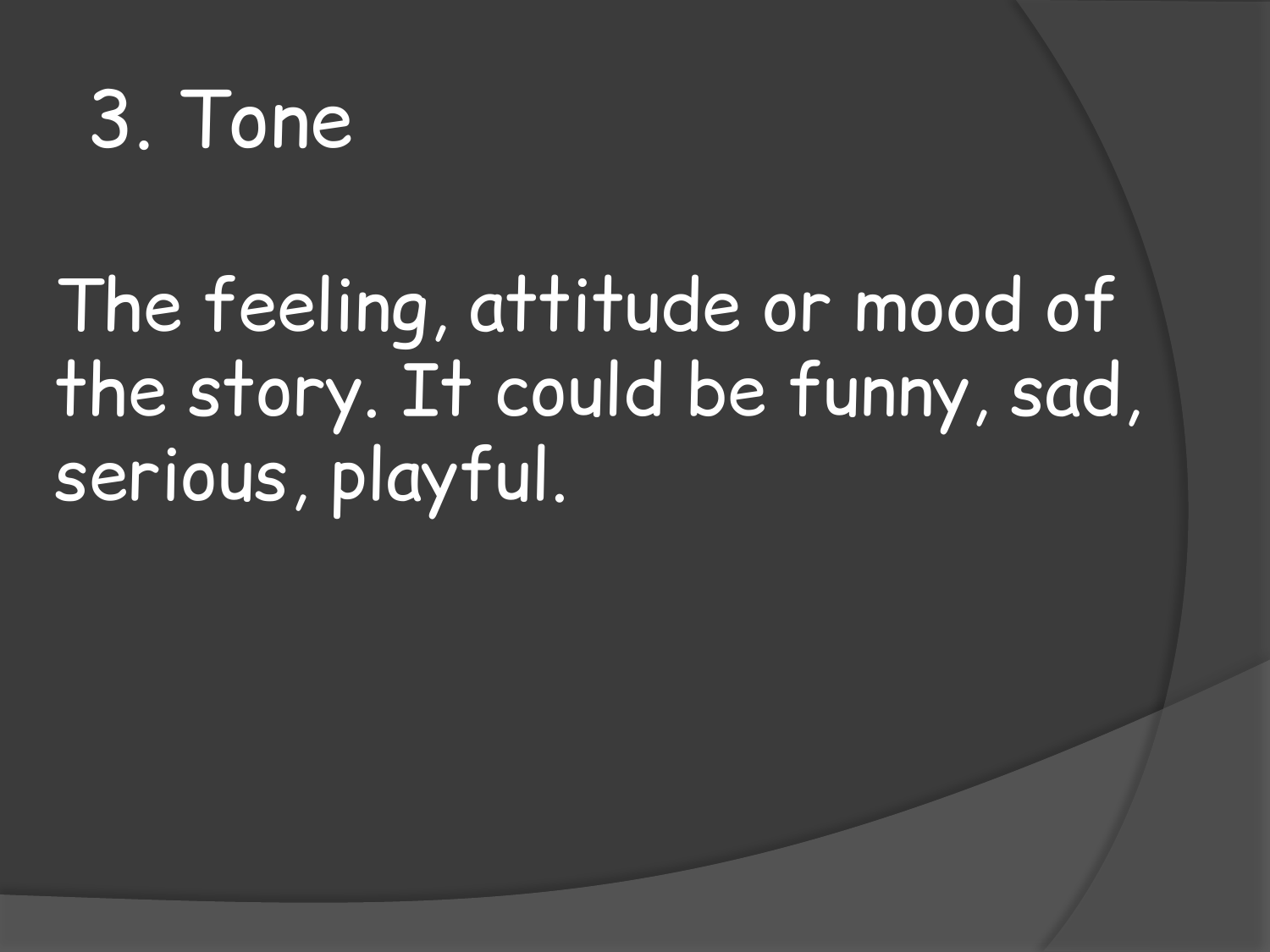

3. Tone
The feeling, attitude or mood of the story. It could be funny, sad, serious, playful.